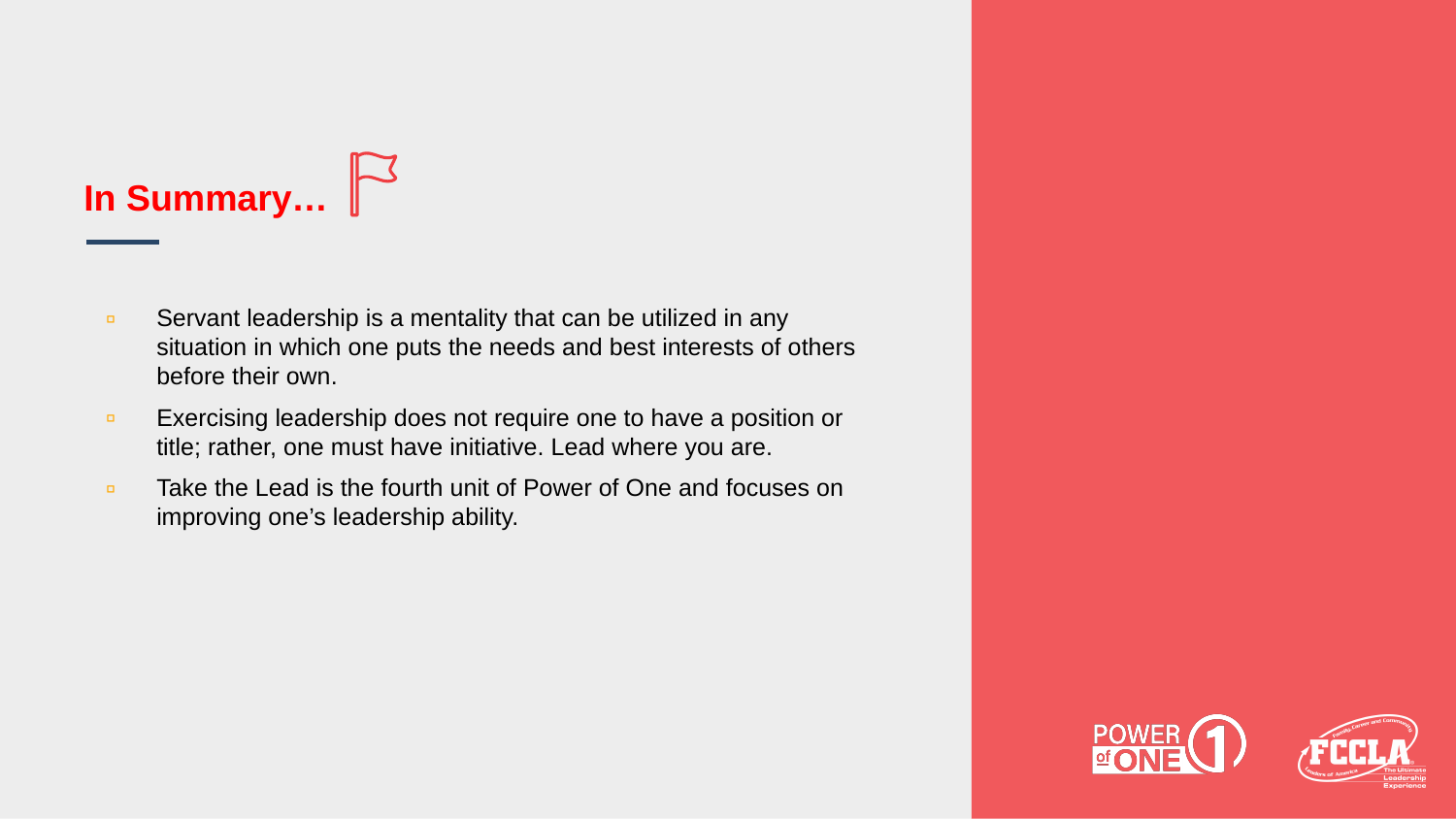

# In Summary…

Servant leadership is a mentality that can be utilized in any situation in which one puts the needs and best interests of others before their own.
Exercising leadership does not require one to have a position or title; rather, one must have initiative. Lead where you are.
Take the Lead is the fourth unit of Power of One and focuses on improving one’s leadership ability.